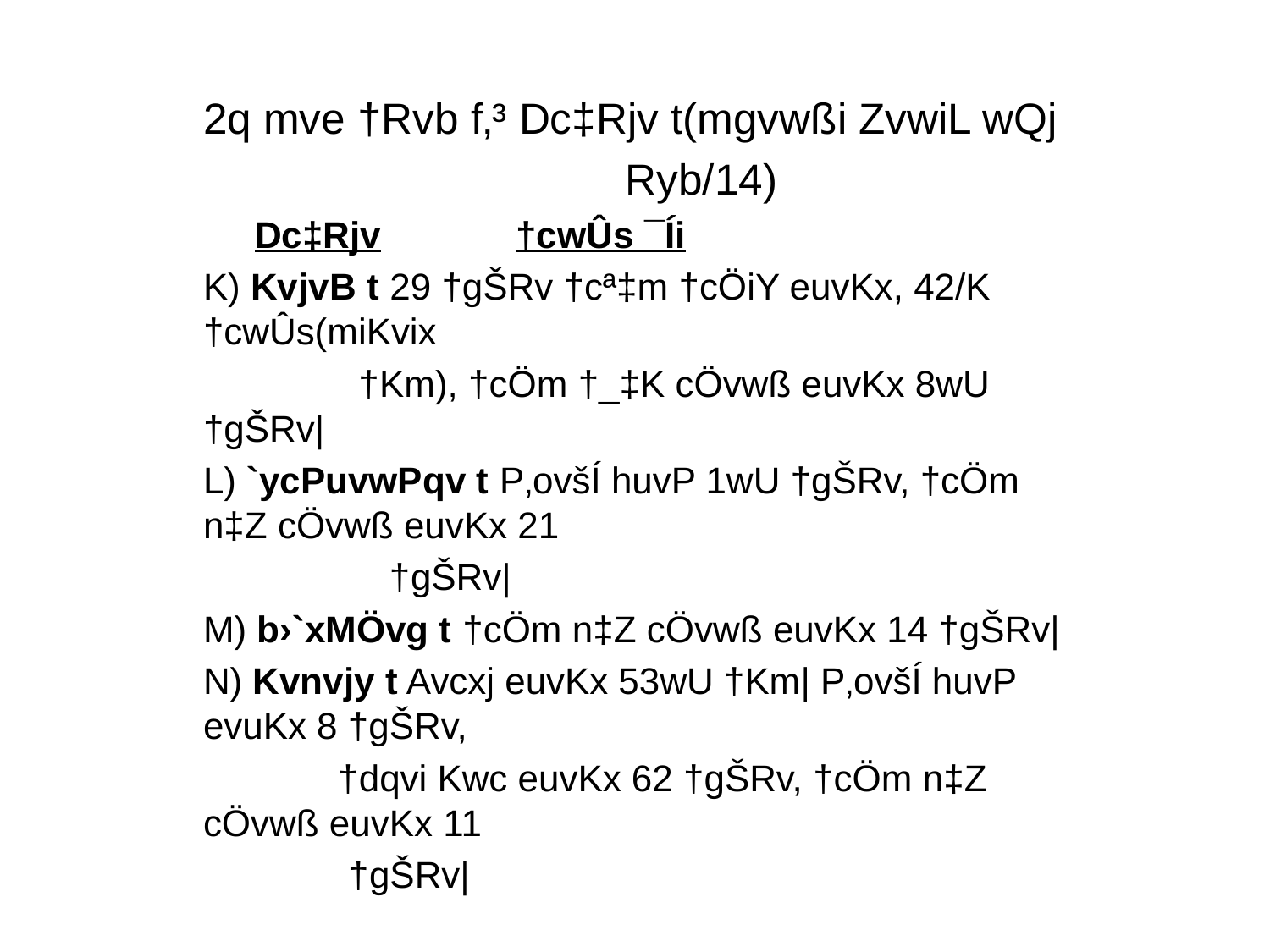

2q mve †Rvb f‚³ Dc‡Rjv t(mgvwßi ZvwiL wQj
                                   Ryb/14)
     Dc‡Rjv             †cwÛs ¯Íi
K) KvjvB t 29 †gŠRv †cª‡m †cÖiY euvKx, 42/K †cwÛs(miKvix
               †Km), †cÖm †_‡K cÖvwß euvKx 8wU †gŠRv|
L) `ycPuvwPqv t P‚ovšÍ huvP 1wU †gŠRv, †cÖm n‡Z cÖvwß euvKx 21
                  †gŠRv|
M) b›`xMÖvg t †cÖm n‡Z cÖvwß euvKx 14 †gŠRv|
N) Kvnvjy t Avcxj euvKx 53wU †Km| P‚ovšÍ huvP evuKx 8 †gŠRv,
             †dqvi Kwc euvKx 62 †gŠRv, †cÖm n‡Z cÖvwß euvKx 11
              †gŠRv|